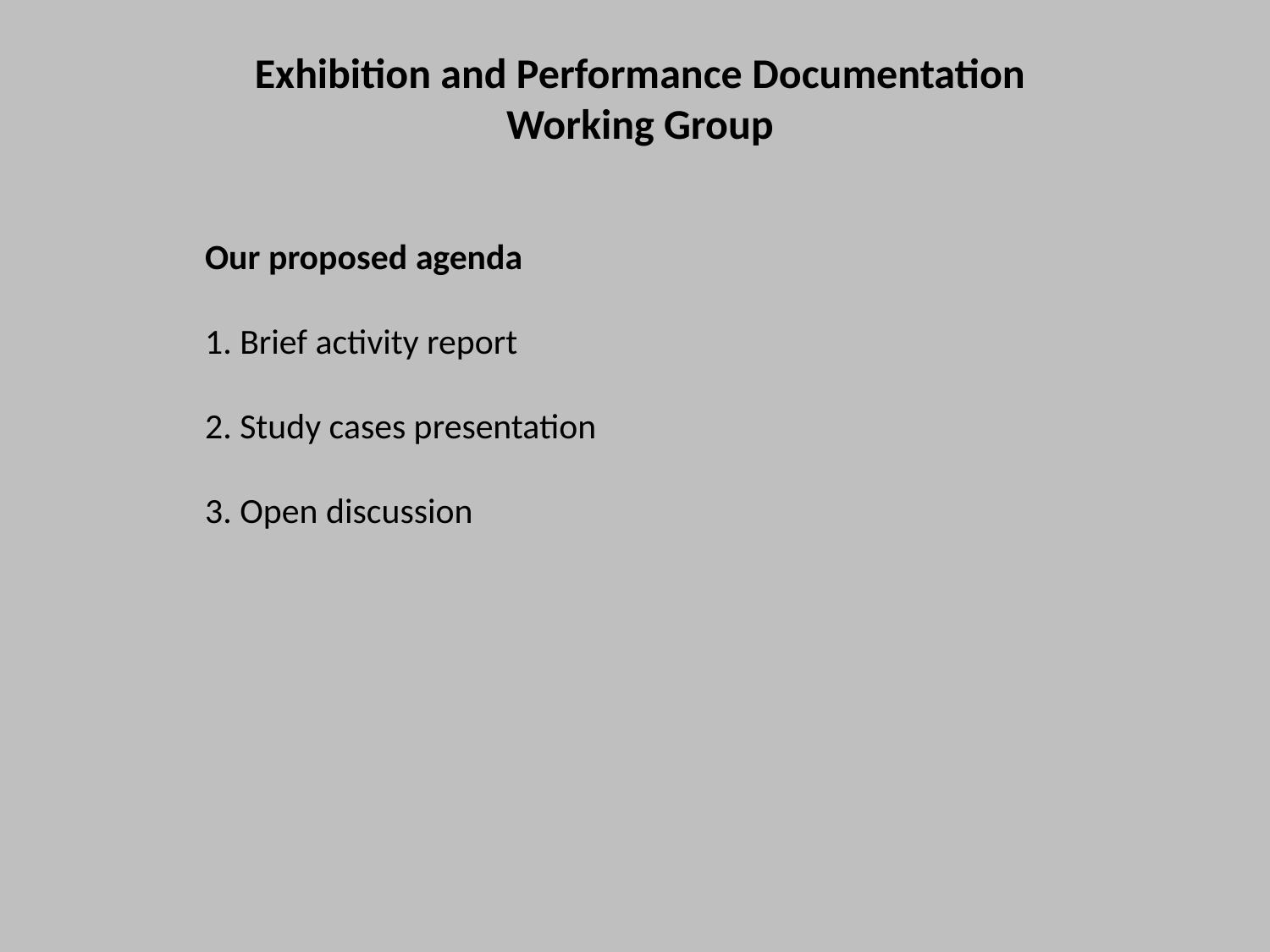

Exhibition and Performance Documentation Working Group

Our proposed agenda
1. Brief activity report

2. Study cases presentation

3. Open discussion